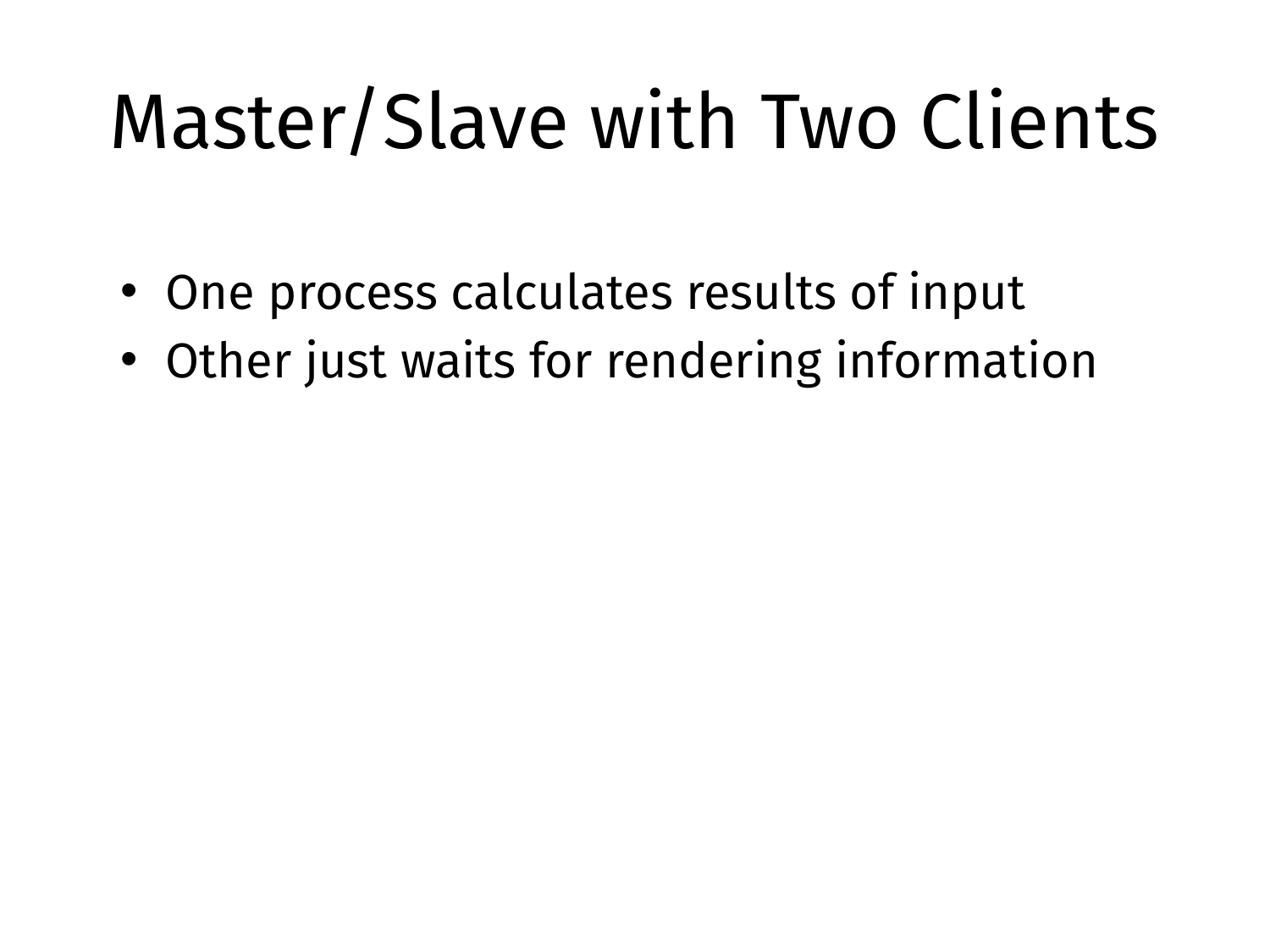

# Master/Slave with Two Clients
One process calculates results of input
Other just waits for rendering information